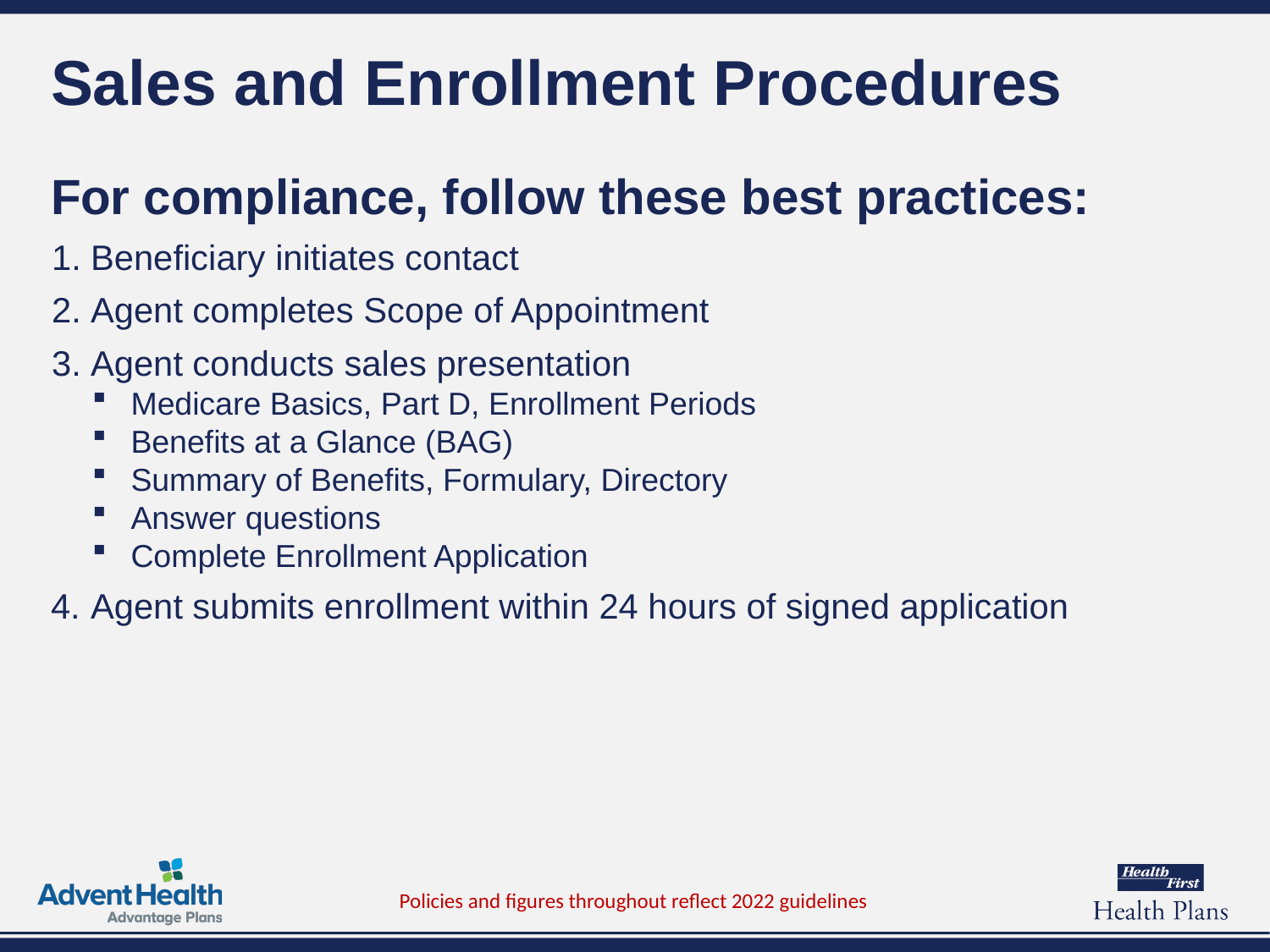

# Sales and Enrollment Procedures
For compliance, follow these best practices:
Beneficiary initiates contact
Agent completes Scope of Appointment
Agent conducts sales presentation
Medicare Basics, Part D, Enrollment Periods
Benefits at a Glance (BAG)
Summary of Benefits, Formulary, Directory
Answer questions
Complete Enrollment Application
Agent submits enrollment within 24 hours of signed application